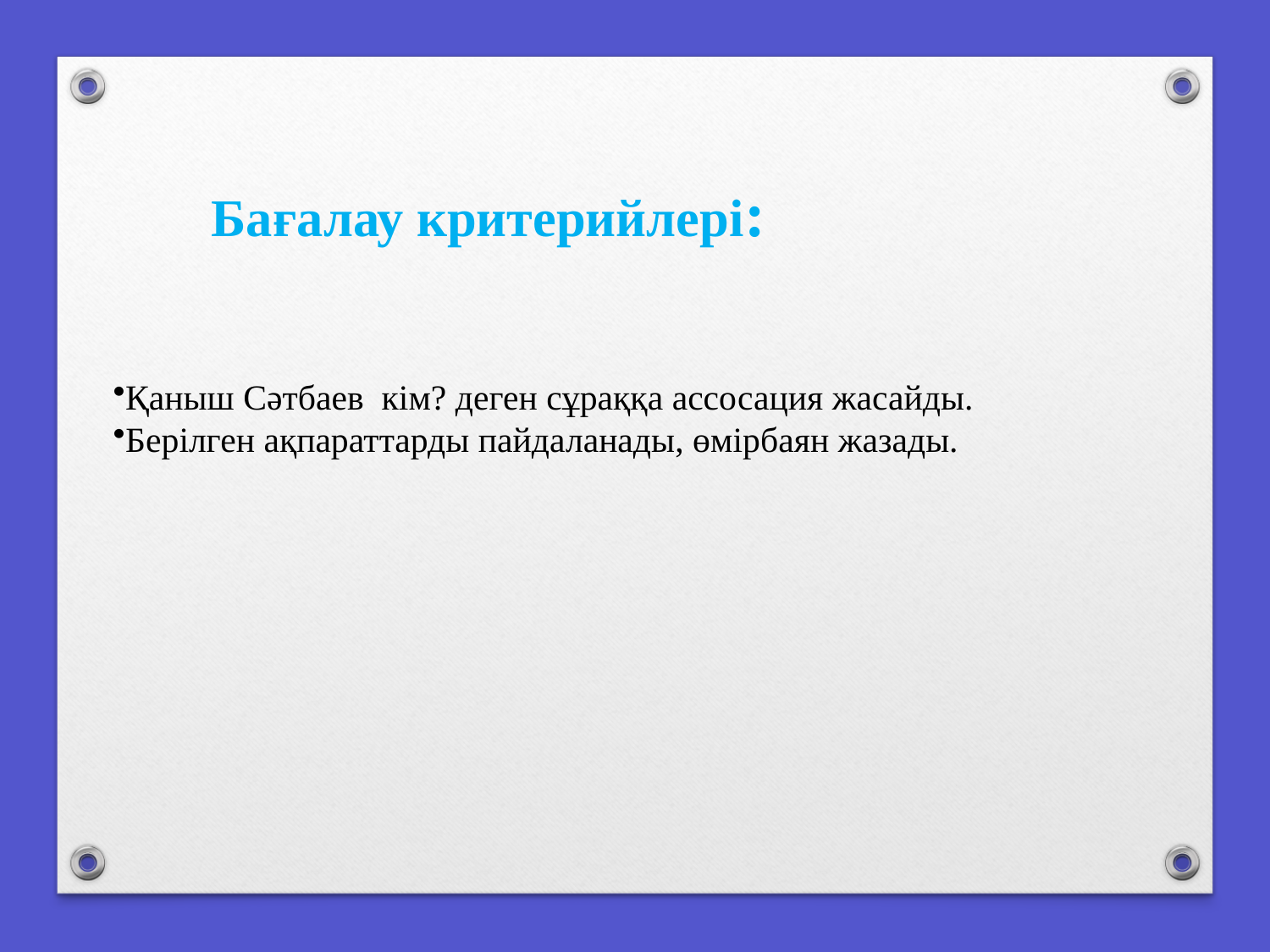

Бағалау критерийлері:
Қаныш Сәтбаев  кім? деген сұраққа ассосация жасайды.
Берілген ақпараттарды пайдаланады, өмірбаян жазады.